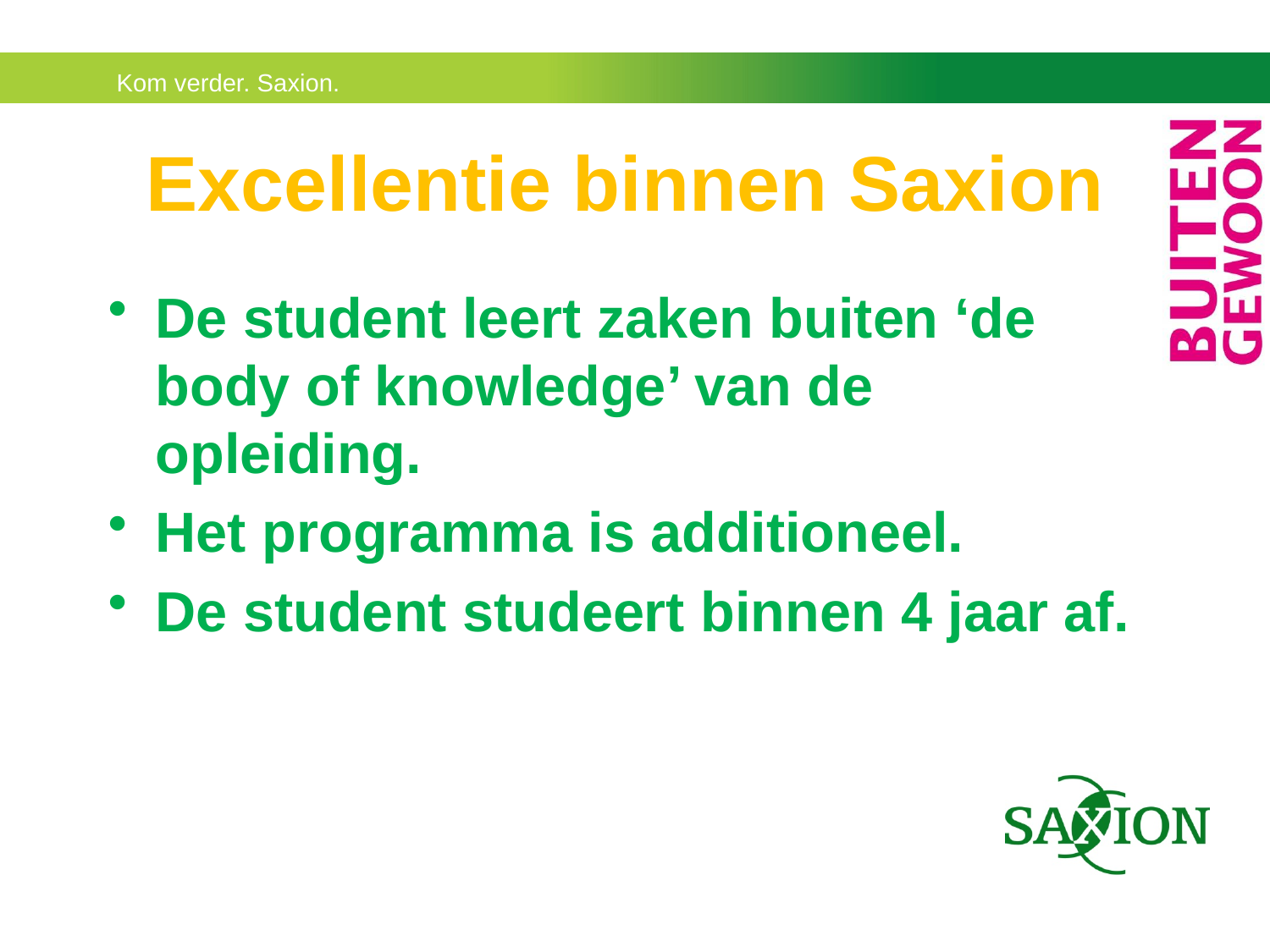

# Excellentie binnen Saxion
De student leert zaken buiten ‘de body of knowledge’ van de opleiding.
Het programma is additioneel.
De student studeert binnen 4 jaar af.